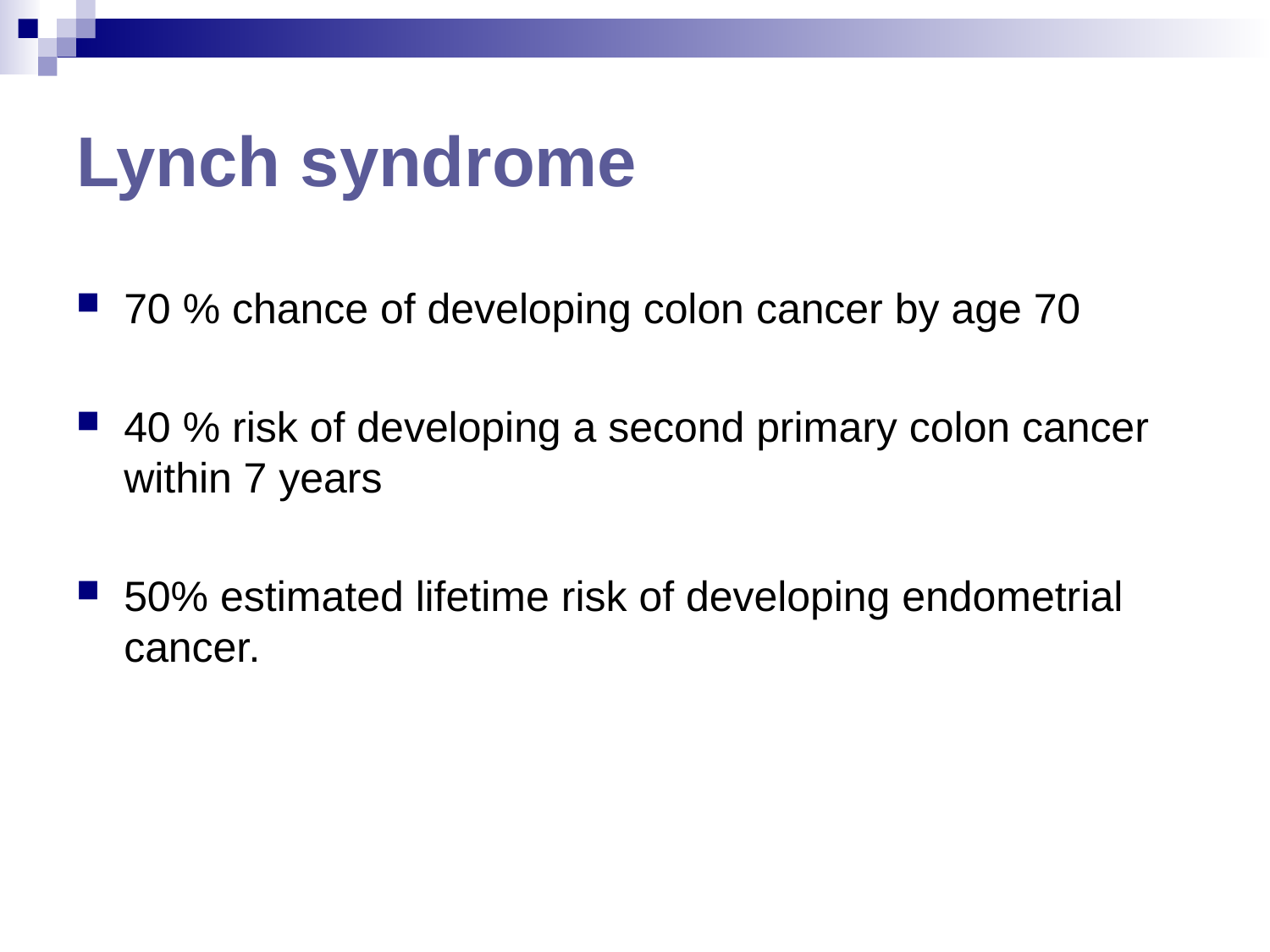

# Lynch syndrome
70 % chance of developing colon cancer by age 70

40 % risk of developing a second primary colon cancer within 7 years

50% estimated lifetime risk of developing endometrial cancer.